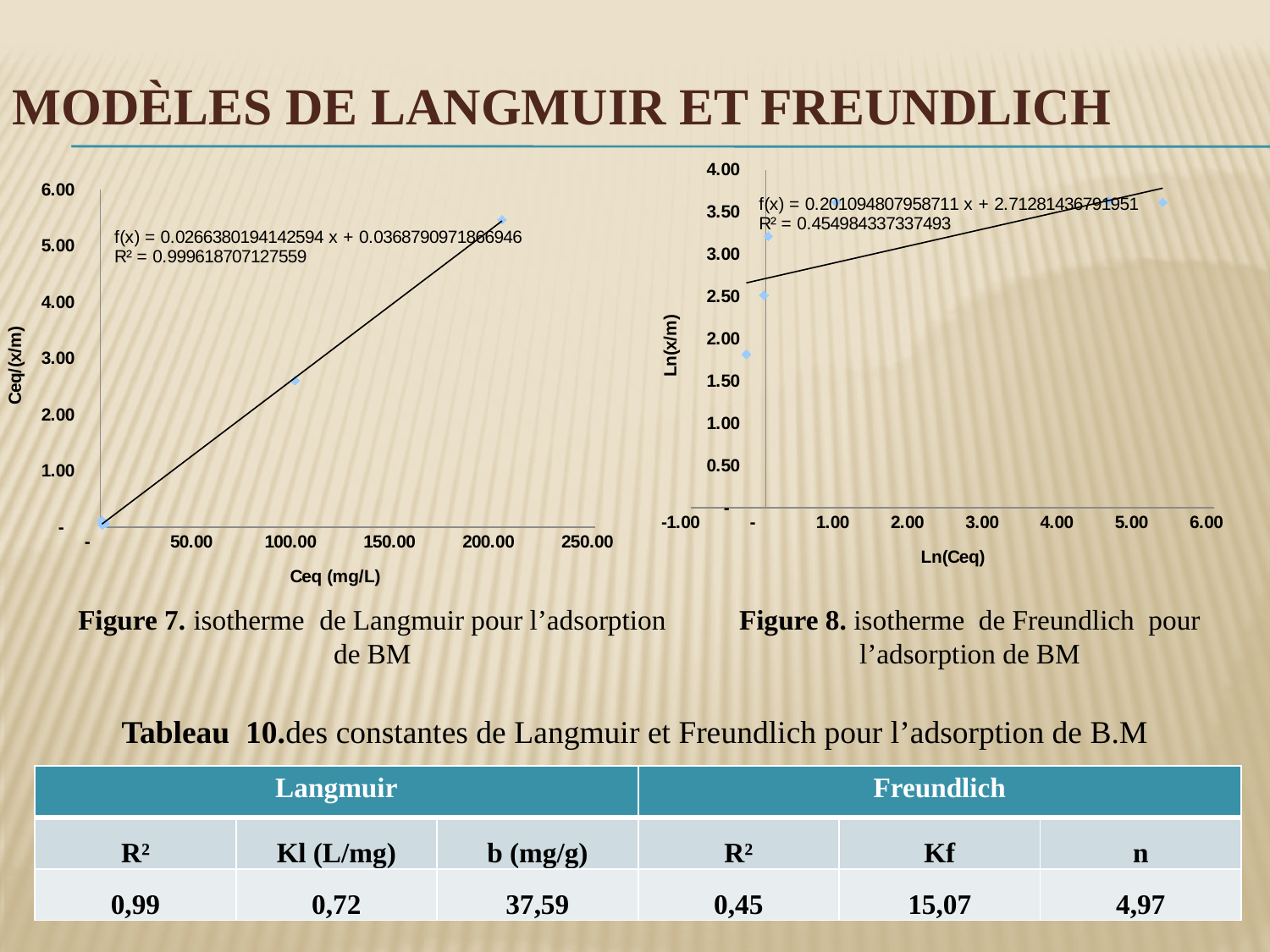

# Modèles de Langmuir et Freundlich

### Chart

| Category |  |
|---|---|

### Chart

| Category |  |
|---|---|
Figure 7. isotherme  de Langmuir pour l’adsorption de BM
Figure 8. isotherme  de Freundlich  pour l’adsorption de BM
Tableau  10.des constantes de Langmuir et Freundlich pour l’adsorption de B.M
| Langmuir |  |  | Freundlich |  |  |
| --- | --- | --- | --- | --- | --- |
| R² | Kl (L/mg) | b (mg/g) | R² | Kf | n |
| 0,99 | 0,72 | 37,59 | 0,45 | 15,07 | 4,97 |